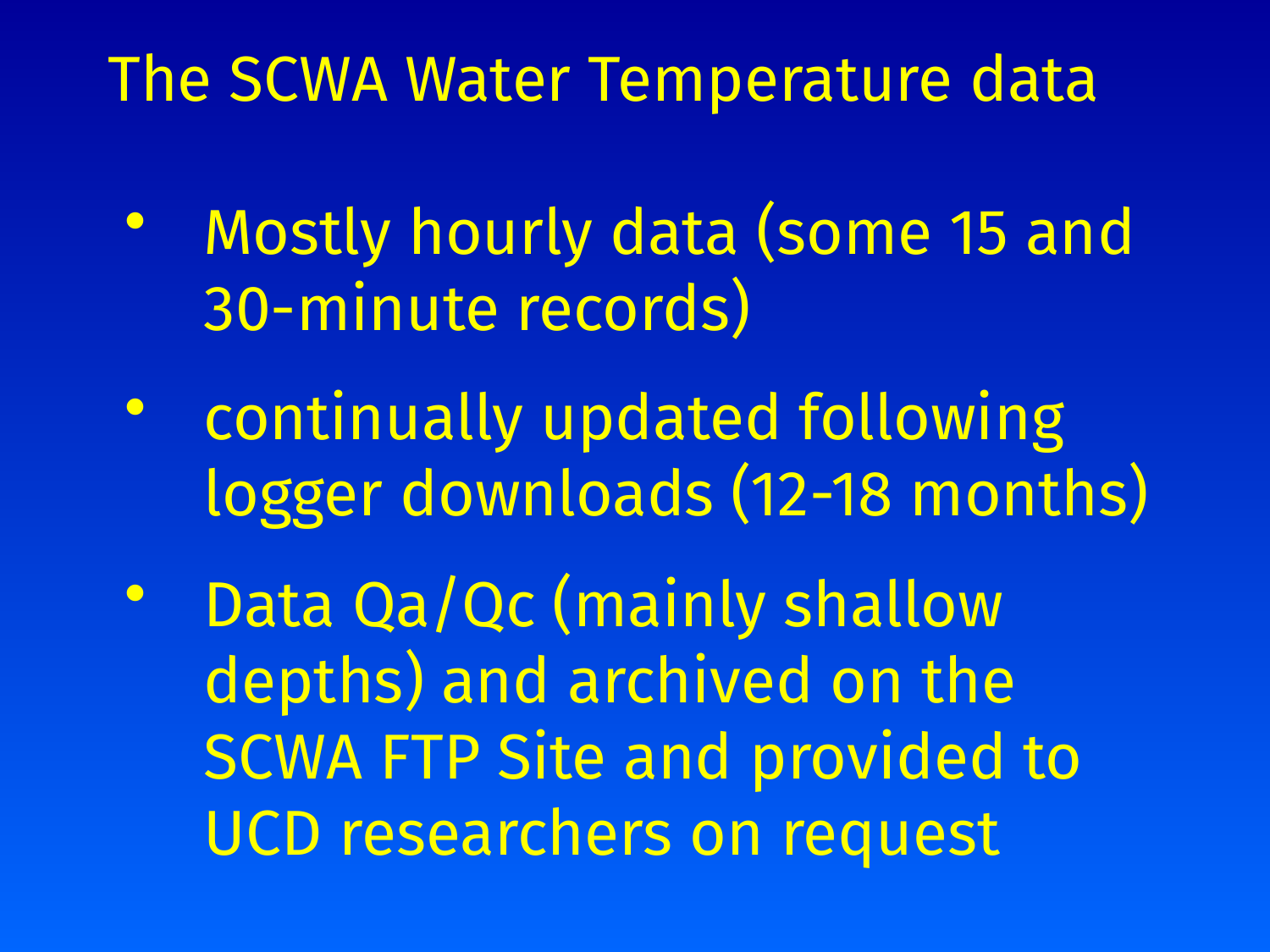

The SCWA Water Temperature data
Mostly hourly data (some 15 and 30-minute records)

continually updated following logger downloads (12-18 months)

Data Qa/Qc (mainly shallow depths) and archived on the SCWA FTP Site and provided to UCD researchers on request